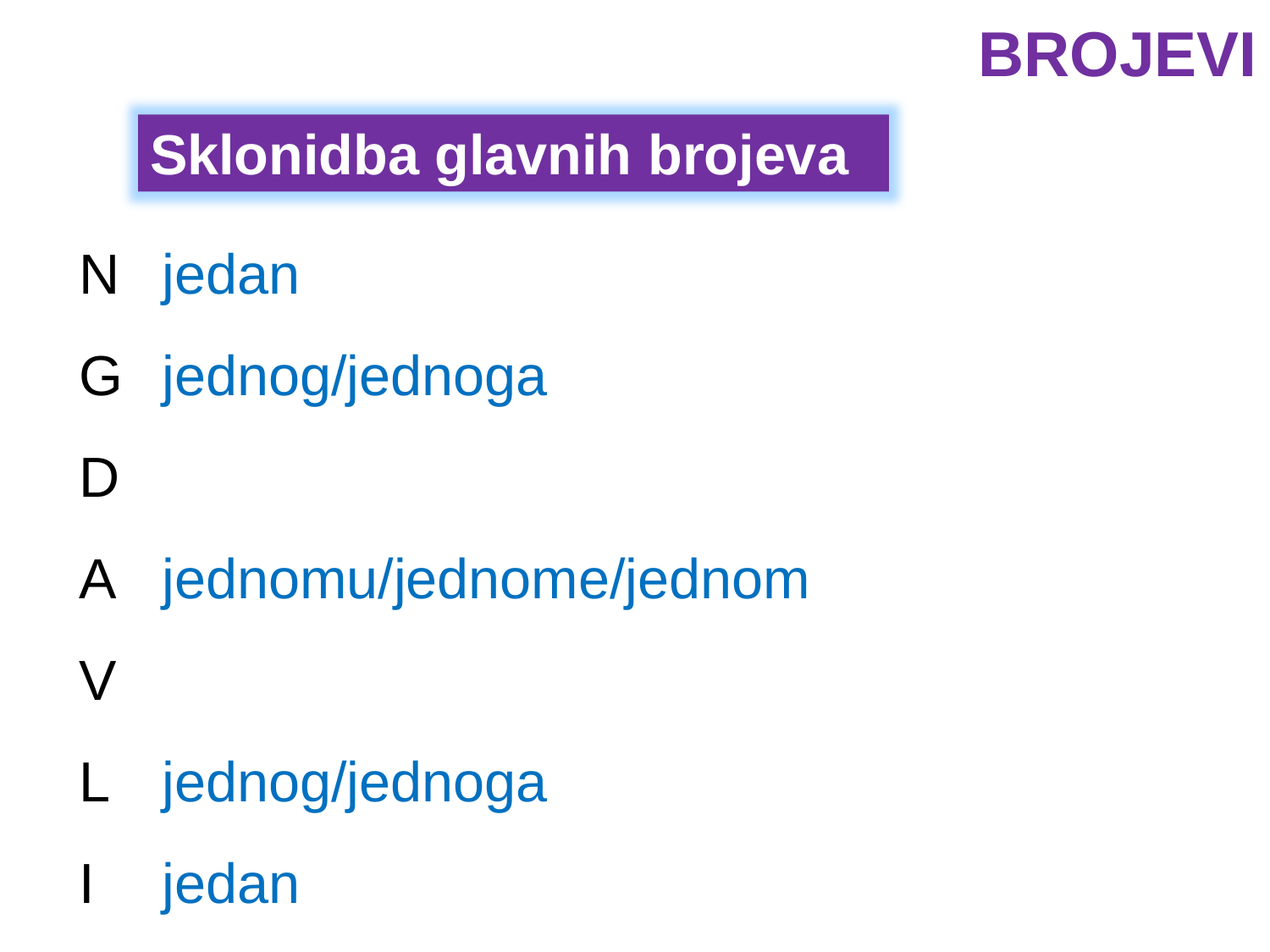

BROJEVI
Sklonidba glavnih brojeva

jedan
jednog/jednoga
jednomu/jednome/jednom
jednog/jednoga
jedan
o jednom
jednim
N
G
D
A
V
L
I